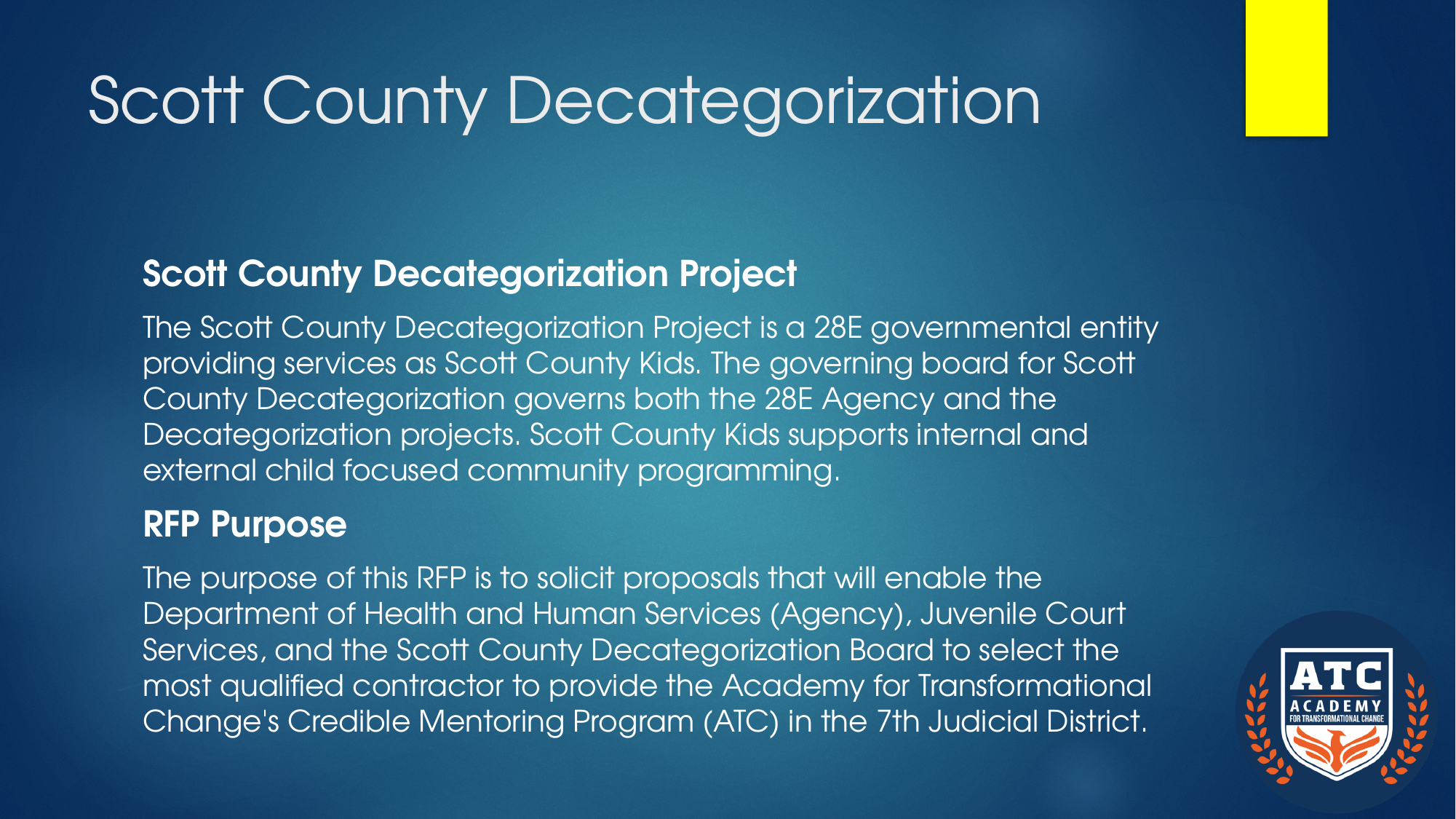

# Scott County Decategorization
Scott County Decategorization Project
The Scott County Decategorization Project is a 28E governmental entity providing services as Scott County Kids. The governing board for Scott County Decategorization governs both the 28E Agency and the Decategorization projects. Scott County Kids supports internal and external child focused community programming.
RFP Purpose
The purpose of this RFP is to solicit proposals that will enable the Department of Health and Human Services (Agency), Juvenile Court Services, and the Scott County Decategorization Board to select the most qualified contractor to provide the Academy for Transformational Change's Credible Mentoring Program (ATC) in the 7th Judicial District.